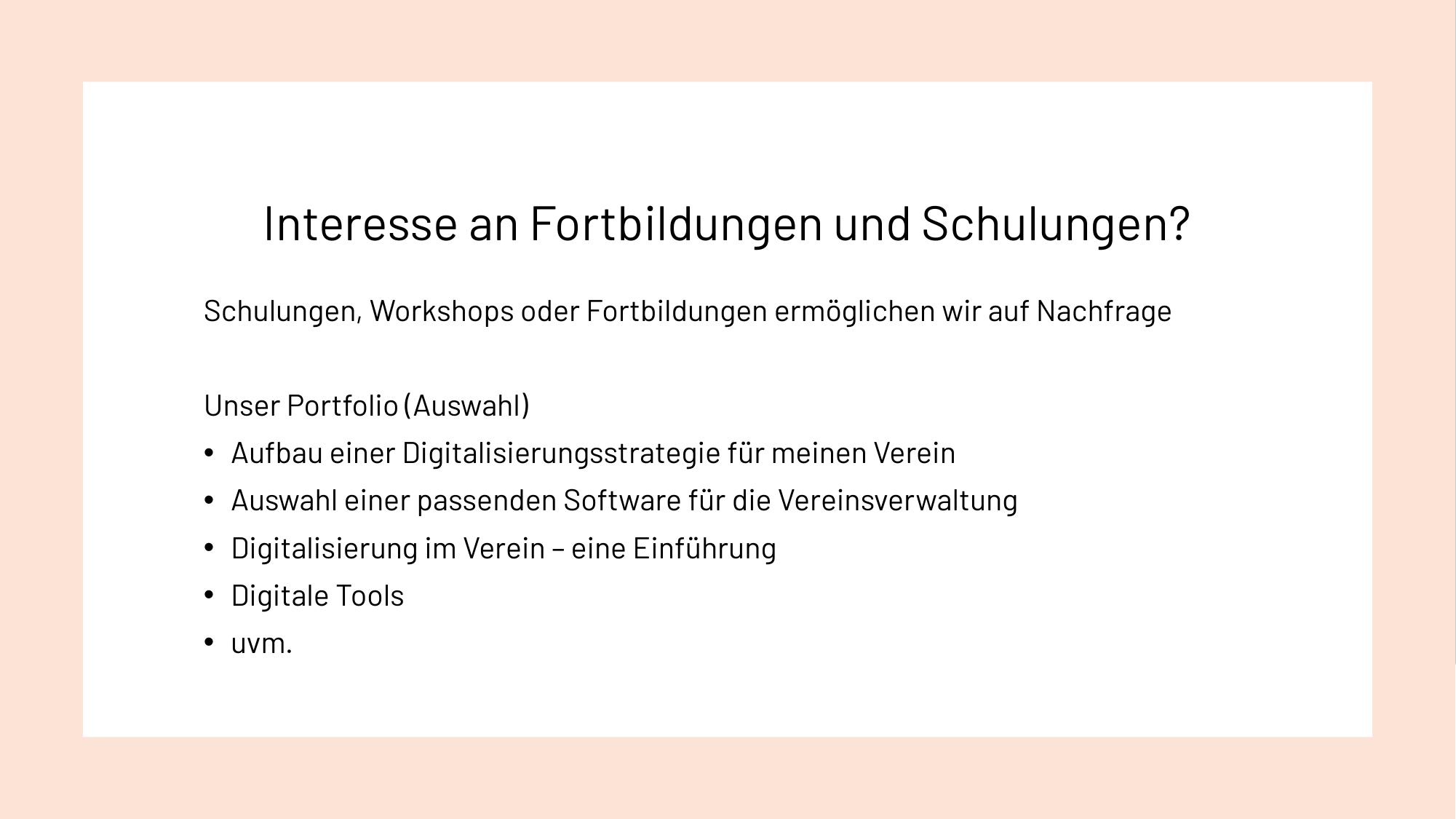

# Interesse an Fortbildungen und Schulungen?
Schulungen, Workshops oder Fortbildungen ermöglichen wir auf Nachfrage

Unser Portfolio (Auswahl)
Aufbau einer Digitalisierungsstrategie für meinen Verein
Auswahl einer passenden Software für die Vereinsverwaltung
Digitalisierung im Verein – eine Einführung
Digitale Tools
uvm.